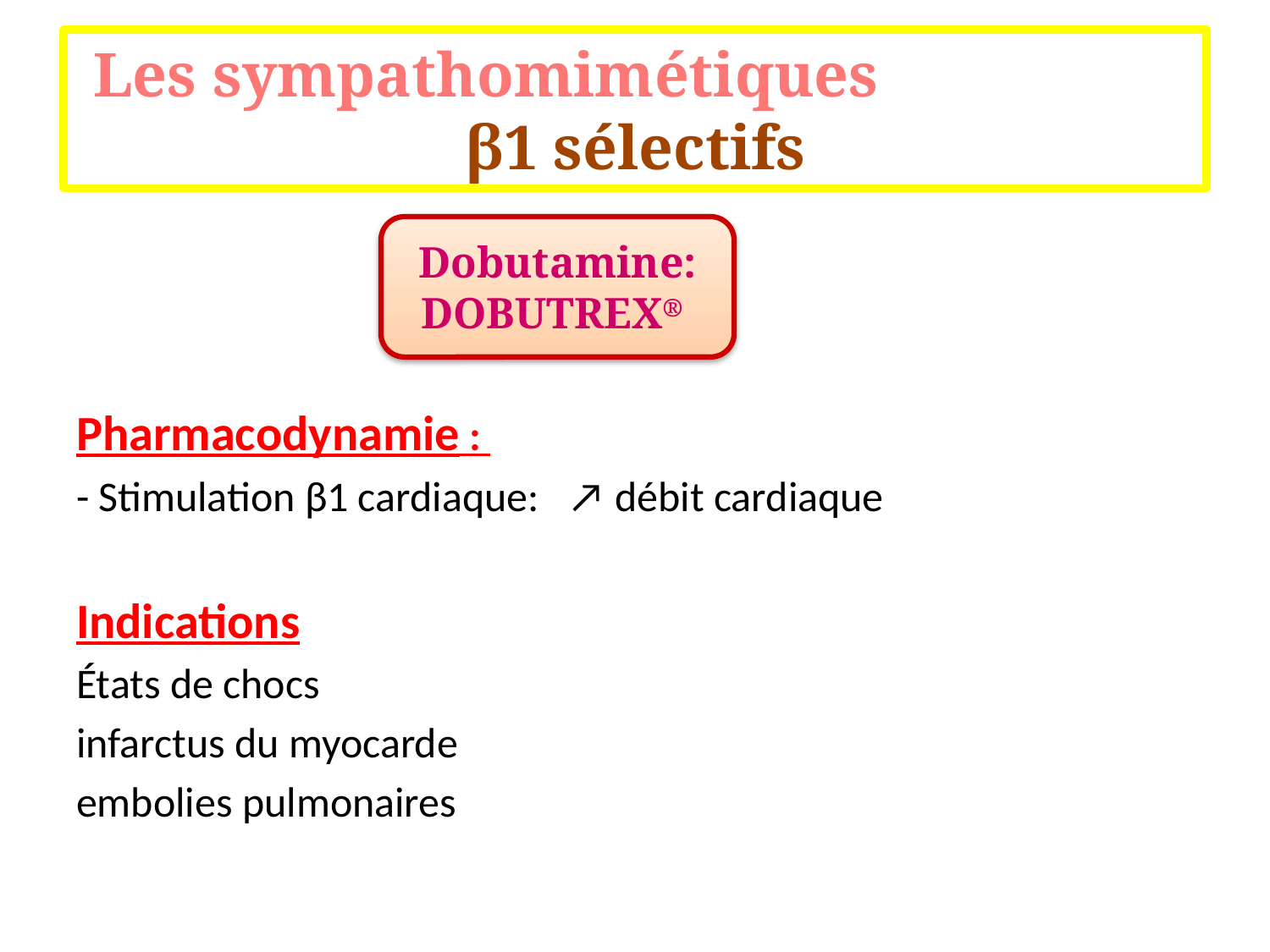

# Les sympathomimétiques                    β1 sélectifs

Dobutamine: DOBUTREX®

Pharmacodynamie :
- Stimulation β1 cardiaque:   ↗ débit cardiaque

Indications
États de chocs
infarctus du myocarde
embolies pulmonaires